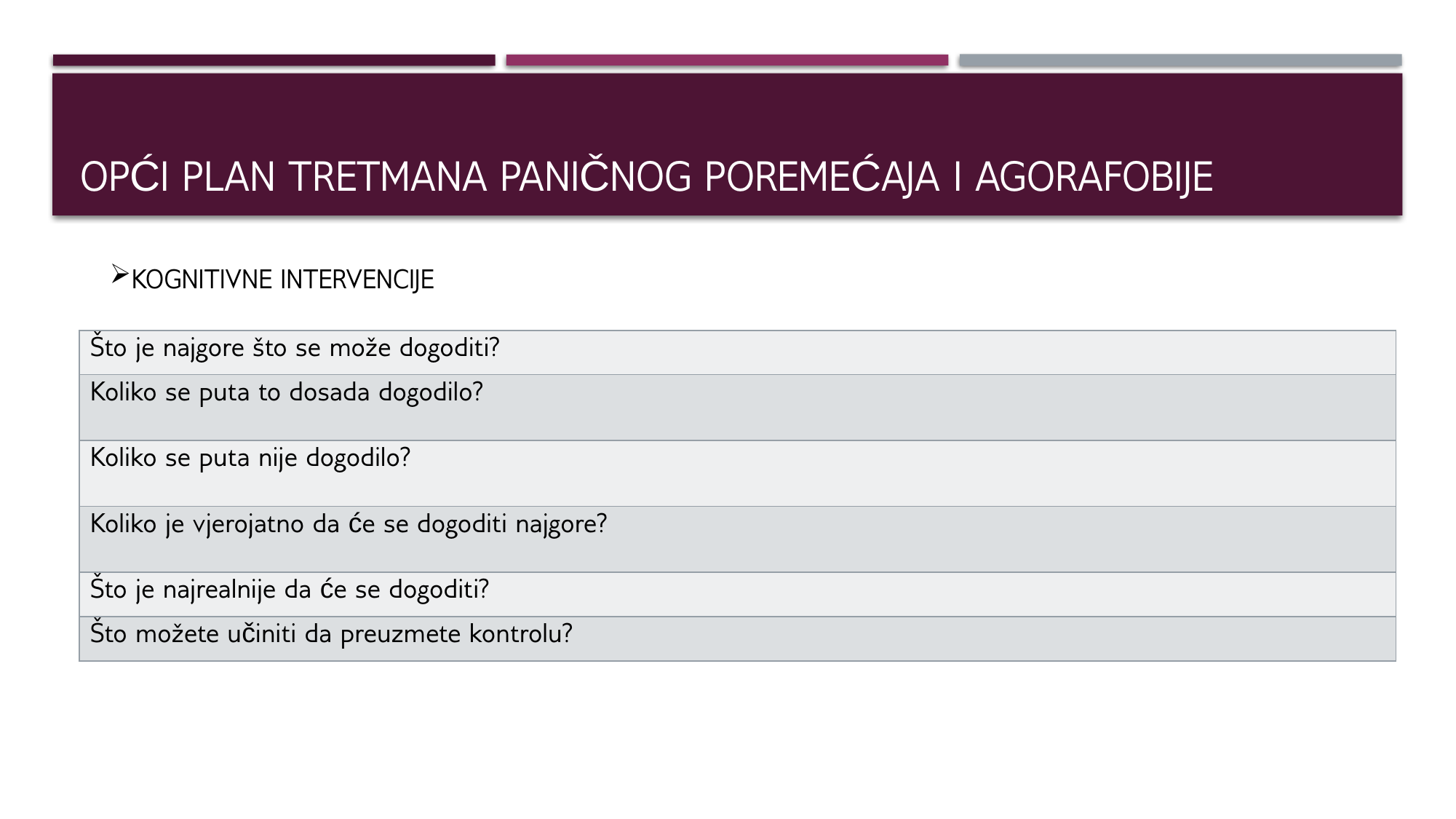

# Opći plan tretmana paničnog poremećaja I agorafobije
KOGNITIVNE INTERVENCIJE
| Što je najgore što se može dogoditi? |
| --- |
| Koliko se puta to dosada dogodilo? |
| Koliko se puta nije dogodilo? |
| Koliko je vjerojatno da će se dogoditi najgore? |
| Što je najrealnije da će se dogoditi? |
| Što možete učiniti da preuzmete kontrolu? |